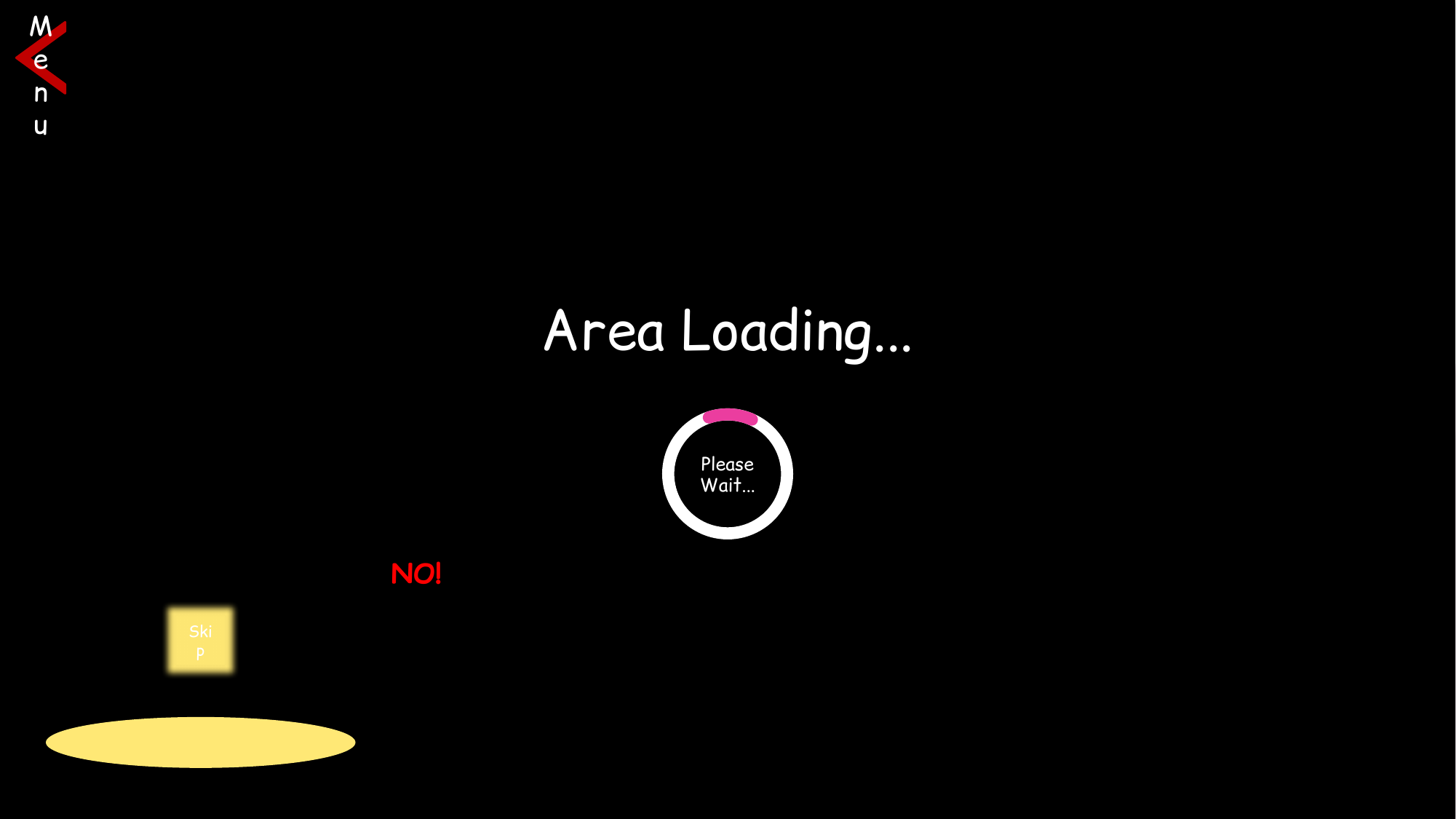

# Pause for dramatic effect
   Menu

Area Loading...
Please Wait...

NO!
Skip